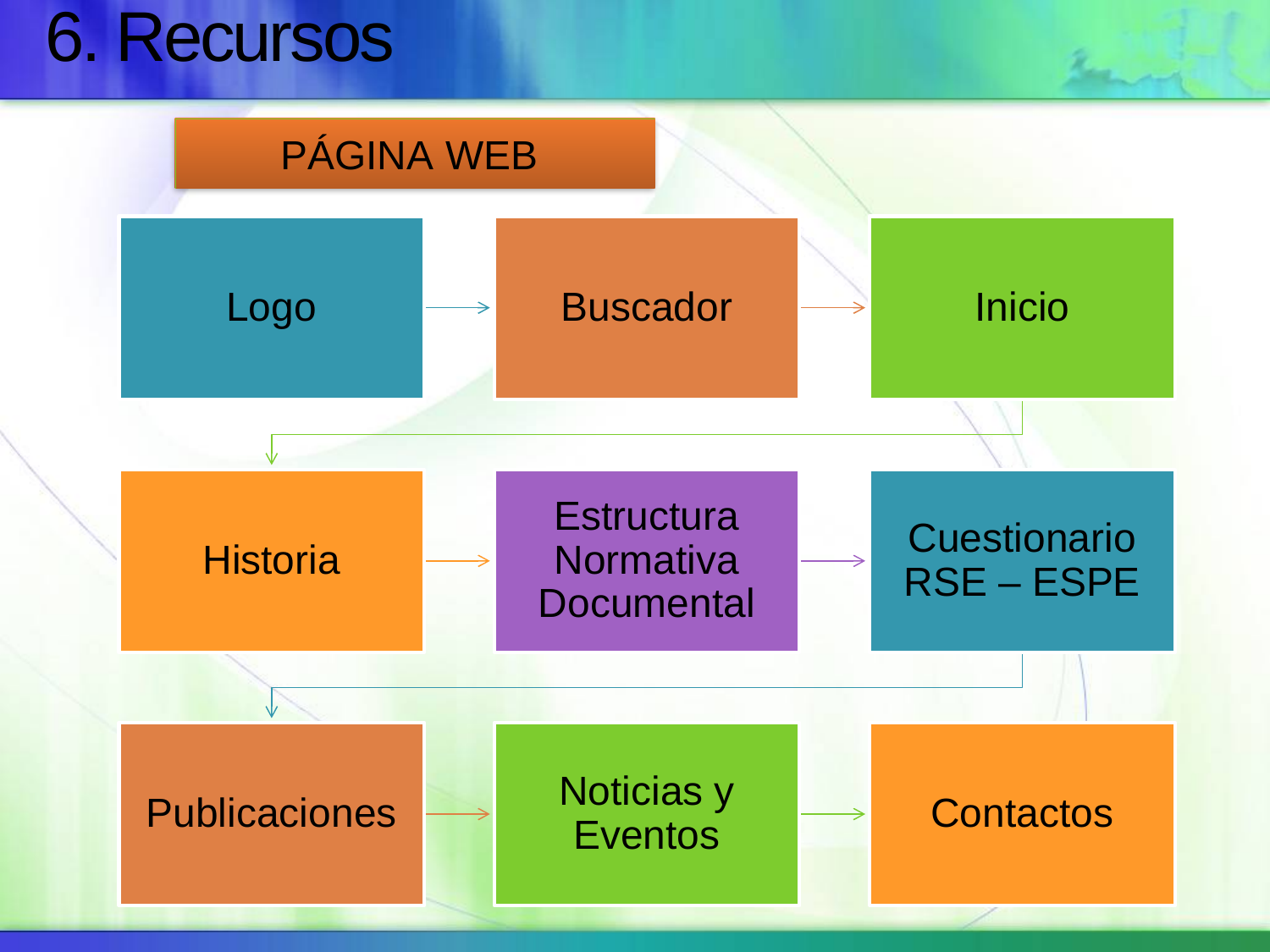

# 6. Recursos
PÁGINA WEB

Logo

Buscador

Inicio

Historia

Estructura Normativa Documental

Cuestionario RSE – ESPE

Publicaciones

Noticias y Eventos
Contactos